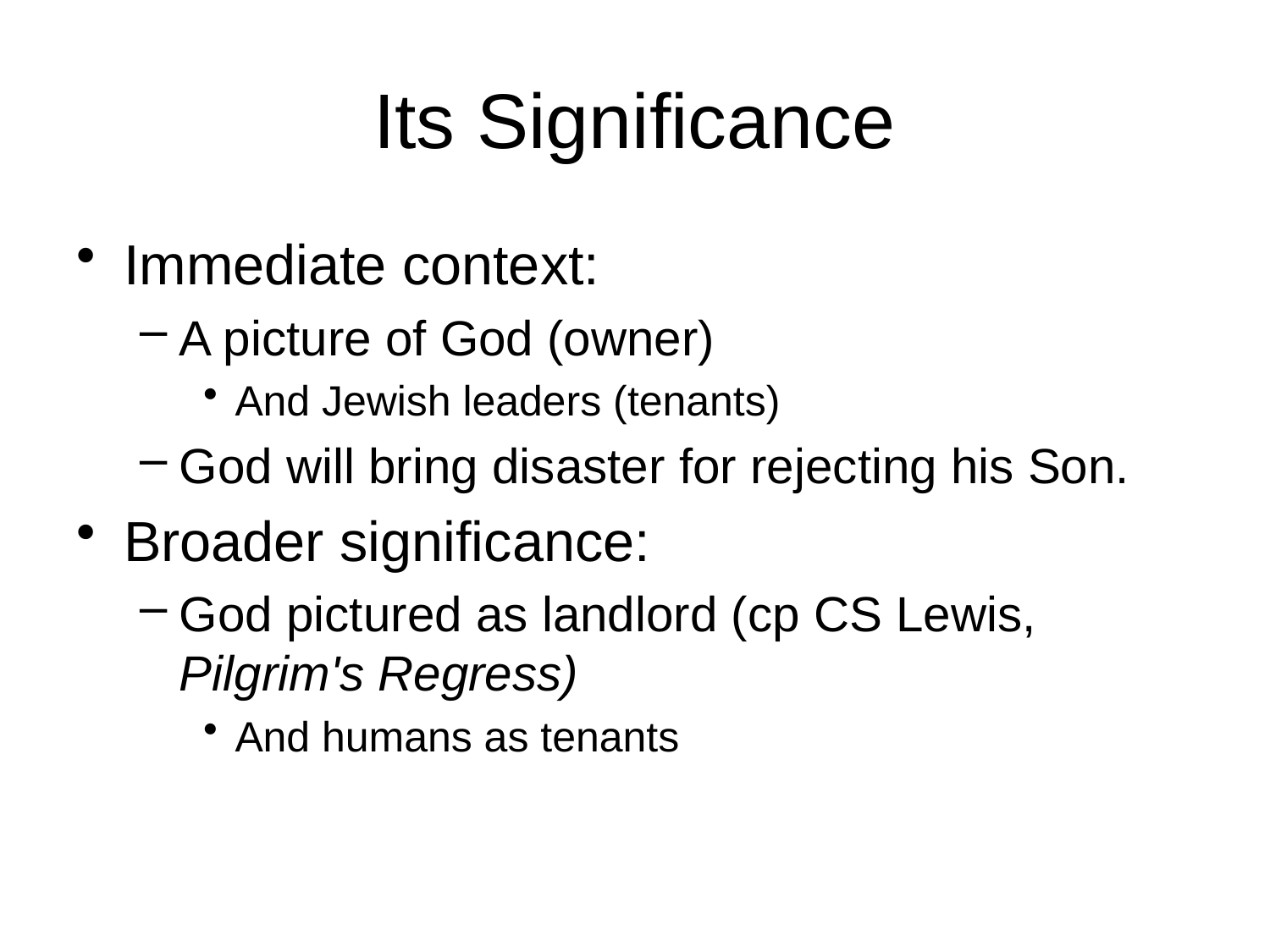

# Its Significance
Immediate context:
A picture of God (owner)
And Jewish leaders (tenants)
God will bring disaster for rejecting his Son.
Broader significance:
God pictured as landlord (cp CS Lewis, Pilgrim's Regress)
And humans as tenants